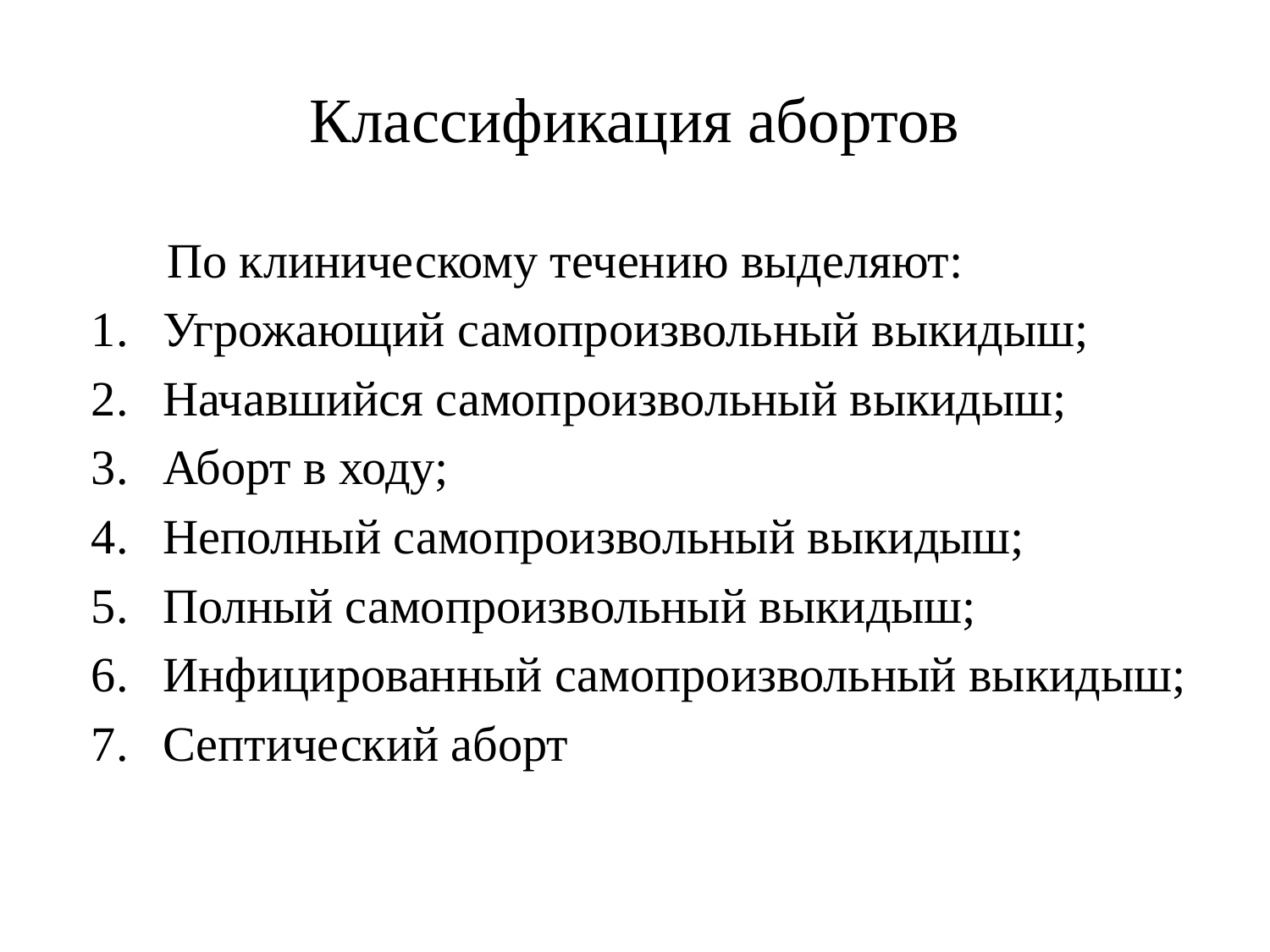

# Классификация абортов
       По клиническому течению выделяют:
Угрожающий самопроизвольный выкидыш;
Начавшийся самопроизвольный выкидыш;
Аборт в ходу;
Неполный самопроизвольный выкидыш;
Полный самопроизвольный выкидыш;
Инфицированный самопроизвольный выкидыш;
Септический аборт